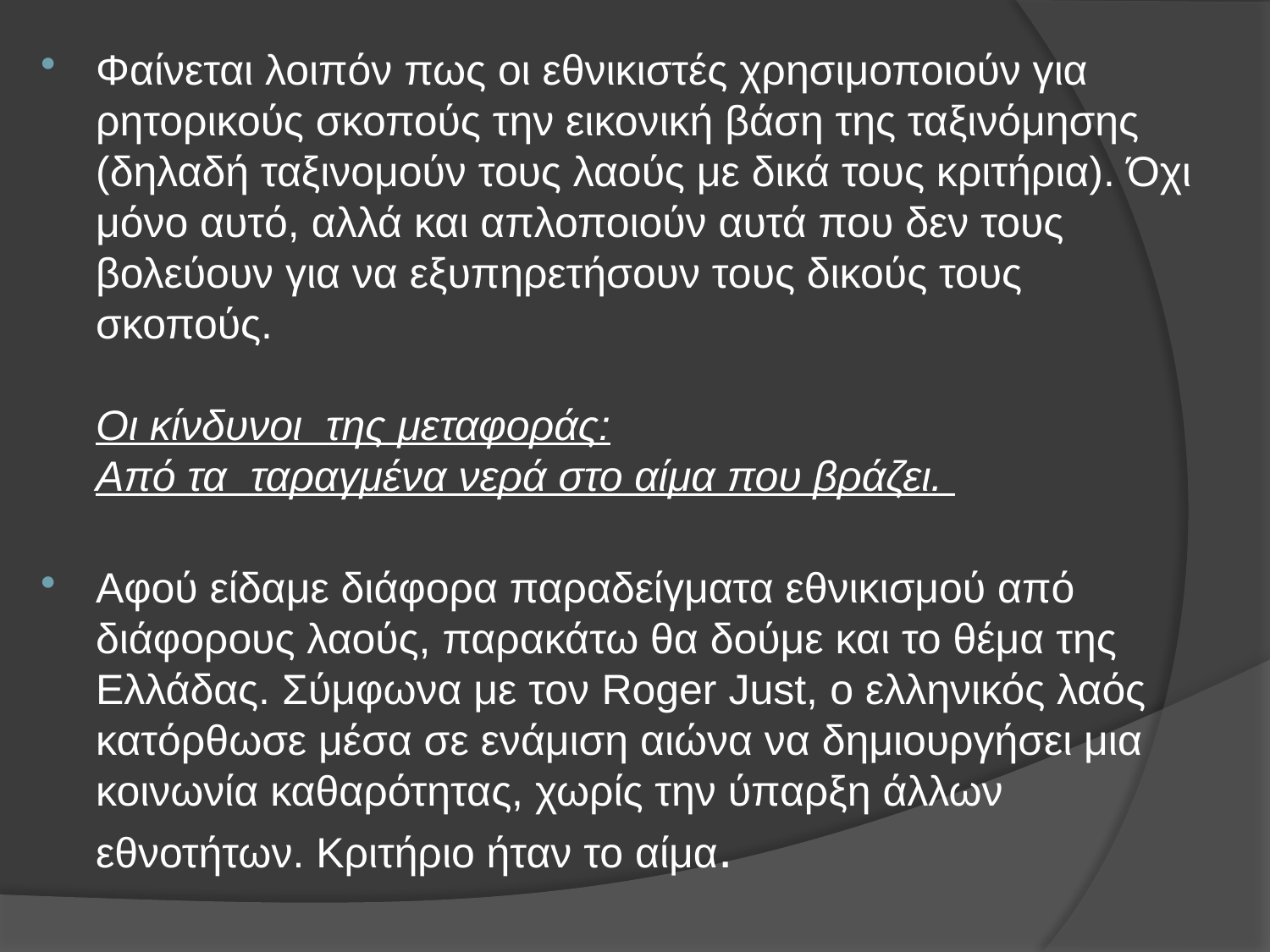

Φαίνεται λοιπόν πως οι εθνικιστές χρησιμοποιούν για ρητορικούς σκοπούς την εικονική βάση της ταξινόμησης (δηλαδή ταξινομούν τους λαούς με δικά τους κριτήρια). Όχι μόνο αυτό, αλλά και απλοποιούν αυτά που δεν τους βολεύουν για να εξυπηρετήσουν τους δικούς τους σκοπούς.
Οι κίνδυνοι  της μεταφοράς:
Από τα  ταραγμένα νερά στο αίμα που βράζει.
Αφού είδαμε διάφορα παραδείγματα εθνικισμού από διάφορους λαούς, παρακάτω θα δούμε και το θέμα της Ελλάδας. Σύμφωνα με τον Roger Just, ο ελληνικός λαός κατόρθωσε μέσα σε ενάμιση αιώνα να δημιουργήσει μια κοινωνία καθαρότητας, χωρίς την ύπαρξη άλλων εθνοτήτων. Κριτήριο ήταν το αίμα.